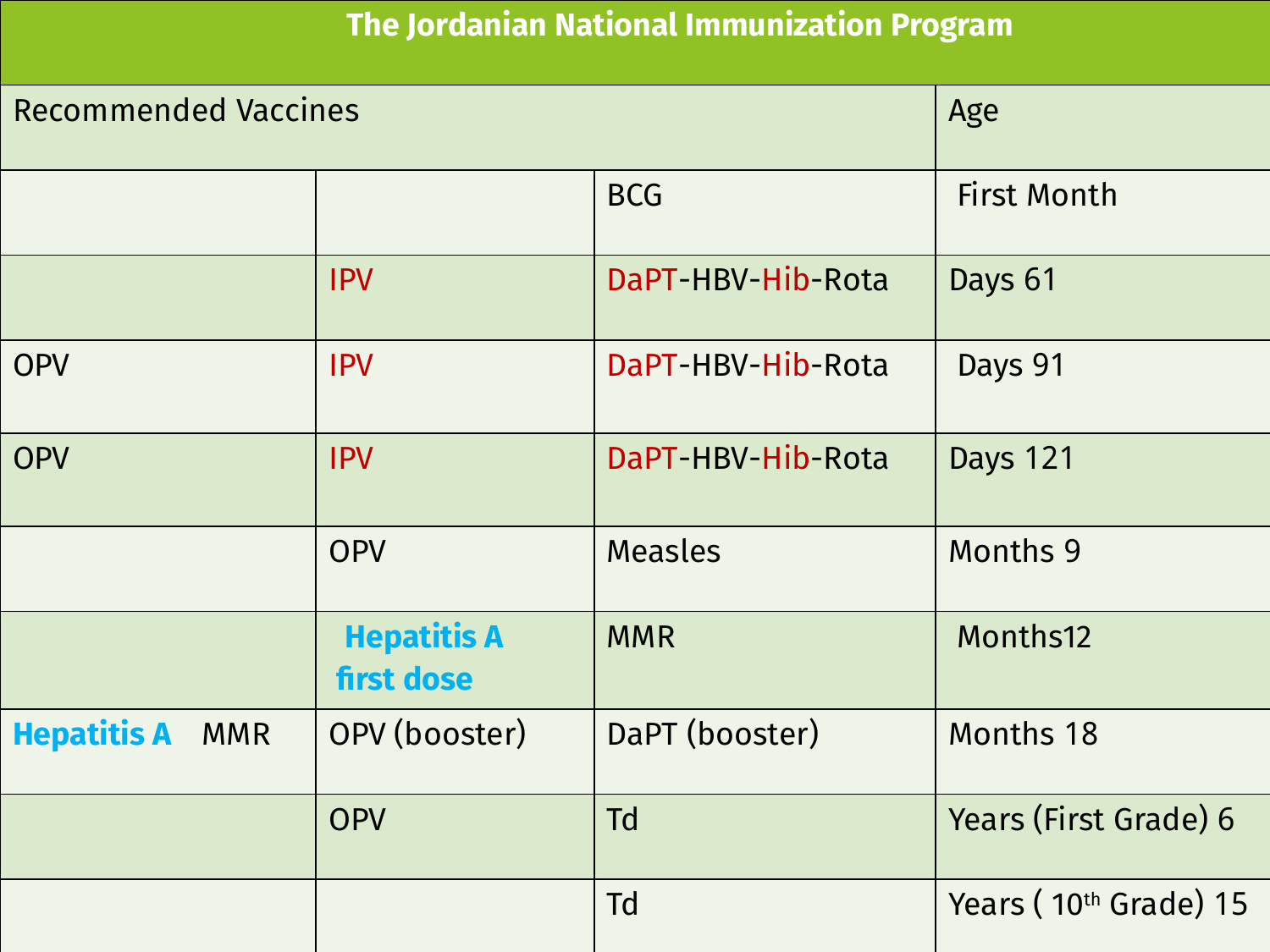

| The Jordanian National Immunization Program |  |  |  |
| --- | --- | --- | --- |
| Recommended Vaccines |  |  | Age |
|  |  | BCG | First Month |
|  | IPV | DaPT-HBV-Hib-Rota | 61 Days |
| OPV | IPV | DaPT-HBV-Hib-Rota | 91 Days |
| OPV | IPV | DaPT-HBV-Hib-Rota | 121 Days |
|  | OPV | Measles | 9 Months |
|  | Hepatitis A first dose | MMR | Months12 |
| Hepatitis A MMR | OPV (booster) | DaPT (booster) | 18 Months |
|  | OPV | Td | 6 Years (First Grade) |
|  |  | Td | 15 Years ( 10th Grade) |